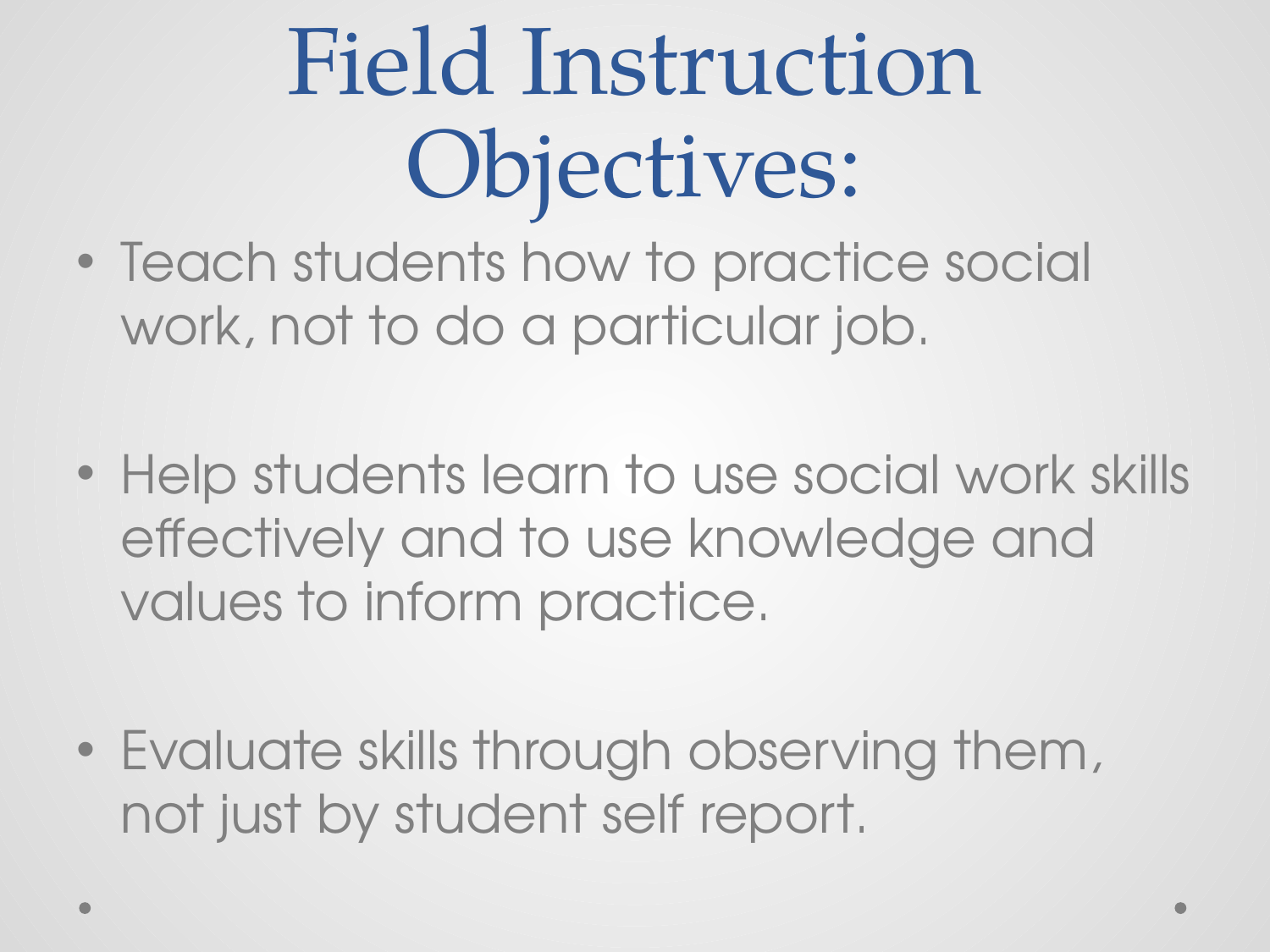

# Field Instruction Objectives:
Teach students how to practice social work, not to do a particular job.

Help students learn to use social work skills effectively and to use knowledge and values to inform practice.

Evaluate skills through observing them, not just by student self report.